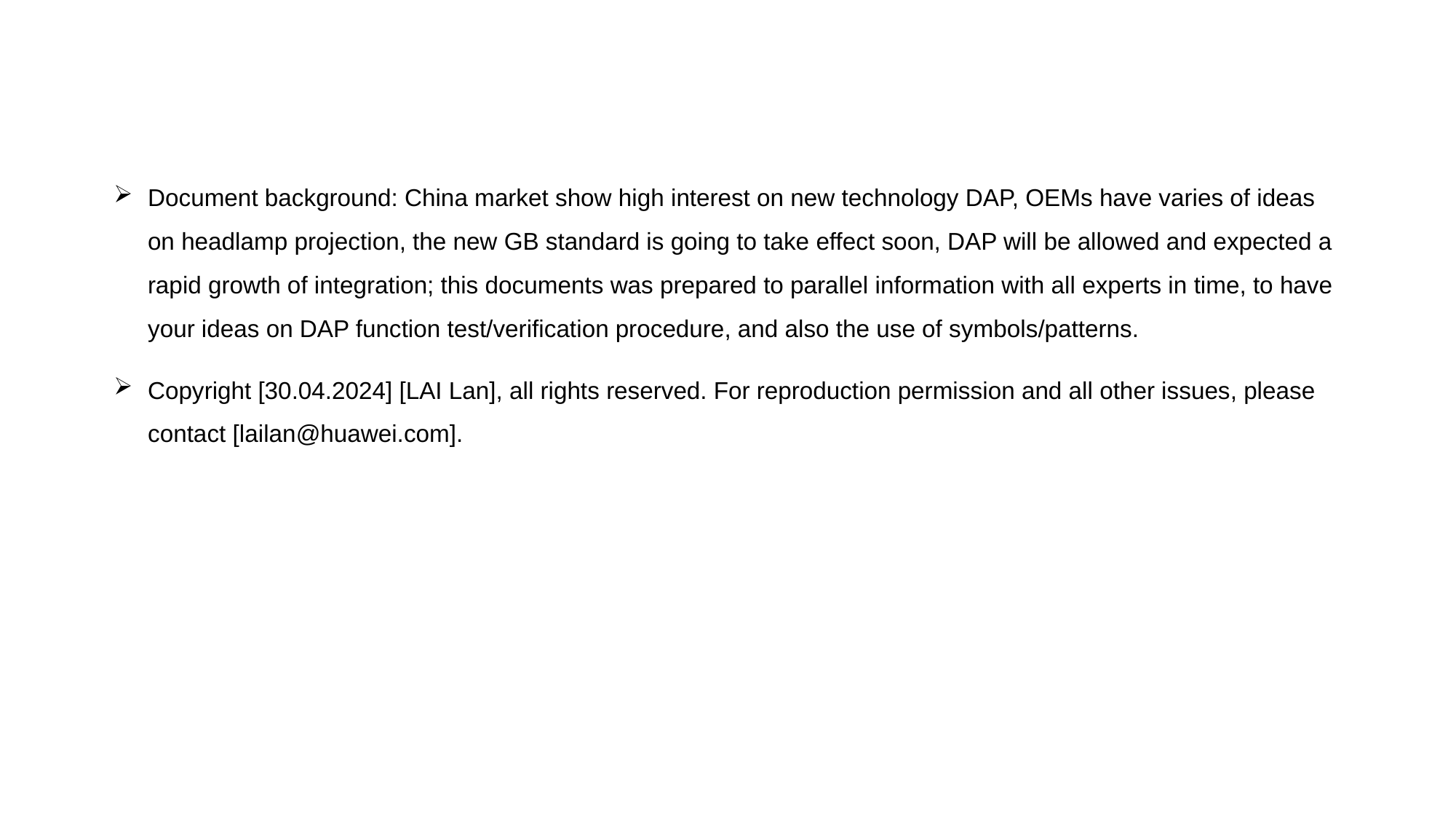

Document background: China market show high interest on new technology DAP, OEMs have varies of ideas on headlamp projection, the new GB standard is going to take effect soon, DAP will be allowed and expected a rapid growth of integration; this documents was prepared to parallel information with all experts in time, to have your ideas on DAP function test/verification procedure, and also the use of symbols/patterns.
Copyright [30.04.2024] [LAI Lan], all rights reserved. For reproduction permission and all other issues, please contact [lailan@huawei.com].